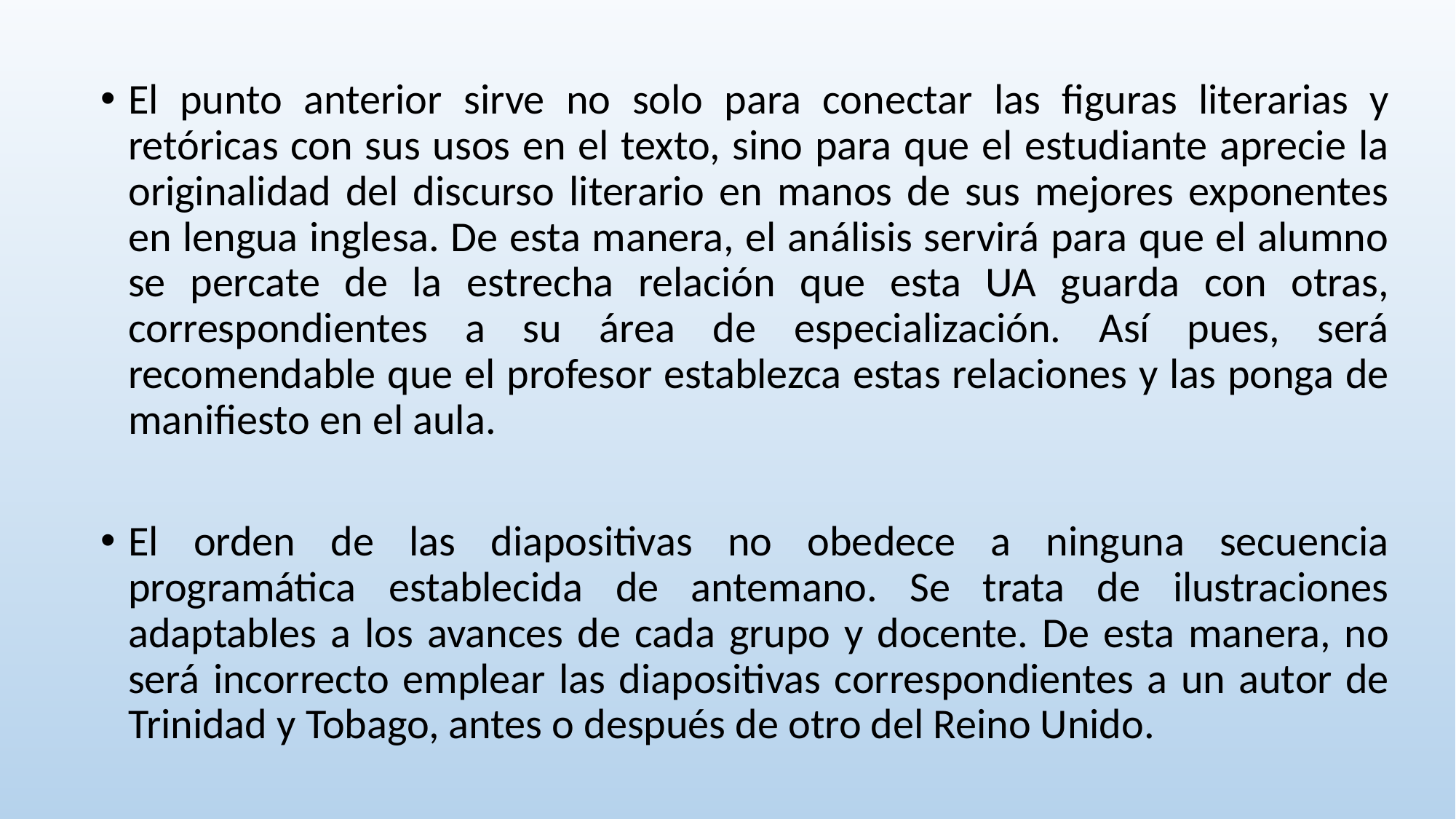

El punto anterior sirve no solo para conectar las figuras literarias y retóricas con sus usos en el texto, sino para que el estudiante aprecie la originalidad del discurso literario en manos de sus mejores exponentes en lengua inglesa. De esta manera, el análisis servirá para que el alumno se percate de la estrecha relación que esta UA guarda con otras, correspondientes a su área de especialización. Así pues, será recomendable que el profesor establezca estas relaciones y las ponga de manifiesto en el aula.

El orden de las diapositivas no obedece a ninguna secuencia programática establecida de antemano. Se trata de ilustraciones adaptables a los avances de cada grupo y docente. De esta manera, no será incorrecto emplear las diapositivas correspondientes a un autor de Trinidad y Tobago, antes o después de otro del Reino Unido.